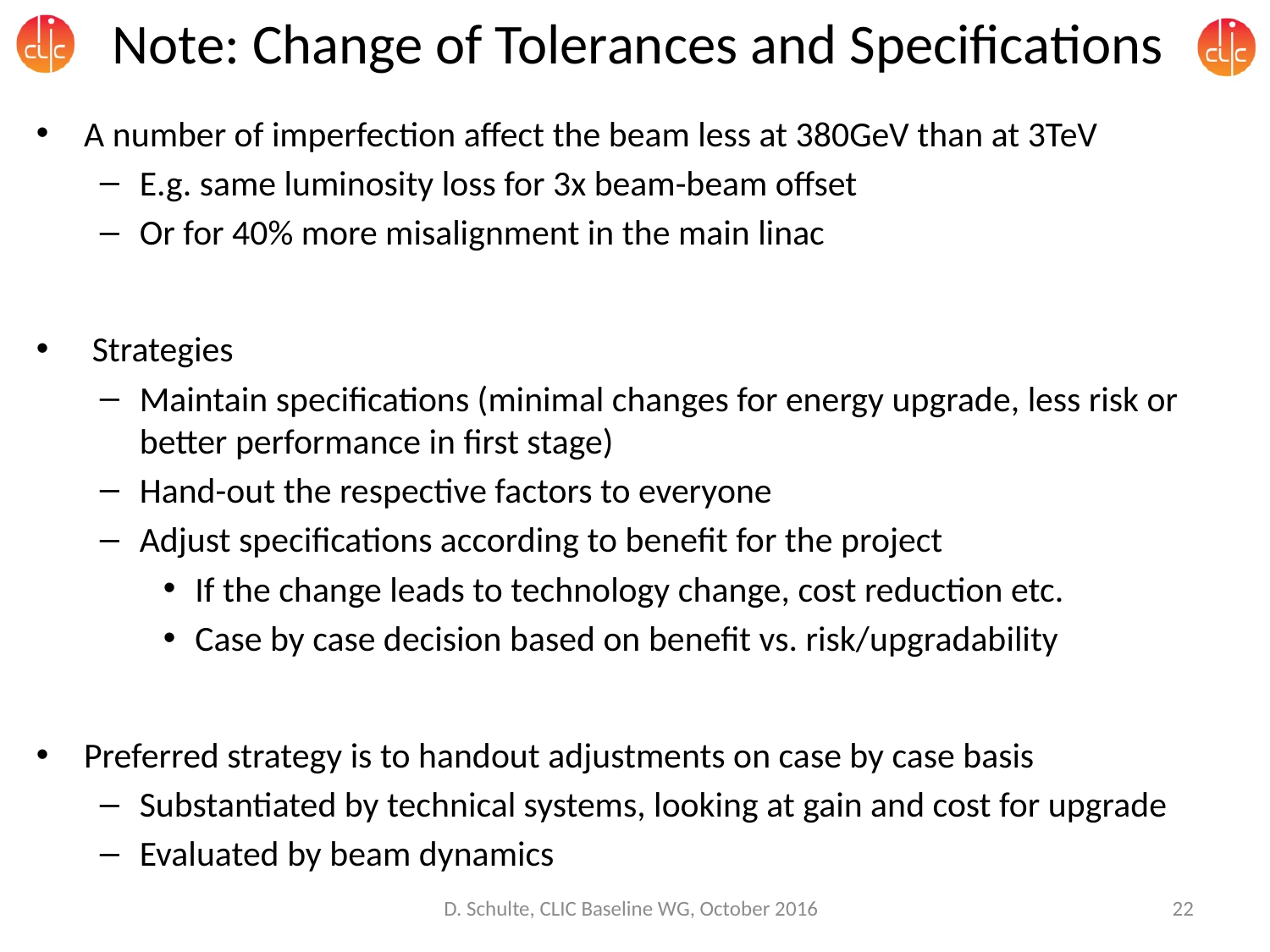

# Note: Change of Tolerances and Specifications
A number of imperfection affect the beam less at 380GeV than at 3TeV
E.g. same luminosity loss for 3x beam-beam offset
Or for 40% more misalignment in the main linac

 Strategies
Maintain specifications (minimal changes for energy upgrade, less risk or better performance in first stage)
Hand-out the respective factors to everyone
Adjust specifications according to benefit for the project
If the change leads to technology change, cost reduction etc.
Case by case decision based on benefit vs. risk/upgradability

Preferred strategy is to handout adjustments on case by case basis
Substantiated by technical systems, looking at gain and cost for upgrade
Evaluated by beam dynamics
D. Schulte, CLIC Baseline WG, October 2016
22